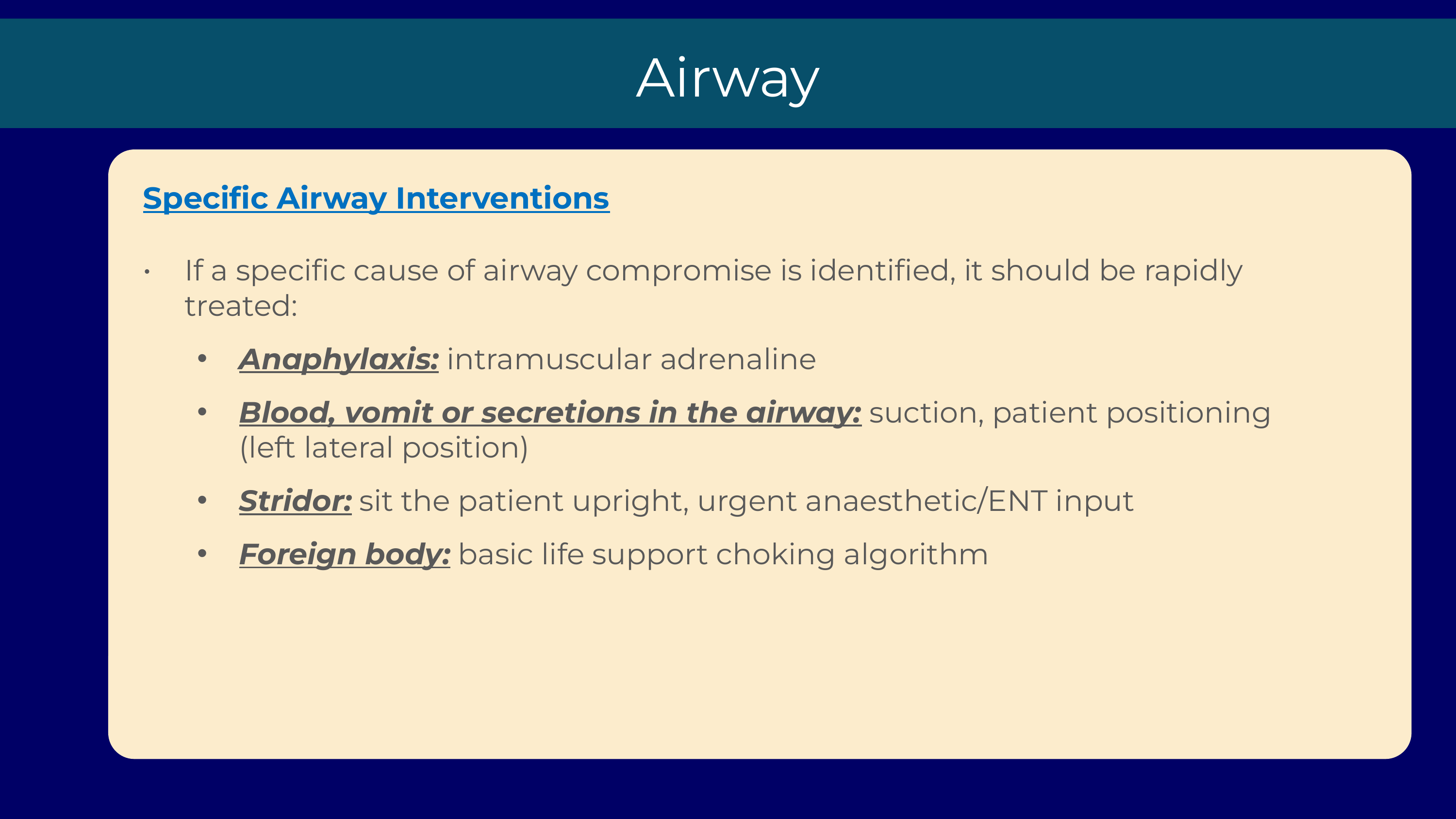

Airway

Specific Airway Interventions
If a specific cause of airway compromise is identified, it should be rapidly treated:
Anaphylaxis: intramuscular adrenaline
Blood, vomit or secretions in the airway: suction, patient positioning (left lateral position)
Stridor: sit the patient upright, urgent anaesthetic/ENT input
Foreign body: basic life support choking algorithm